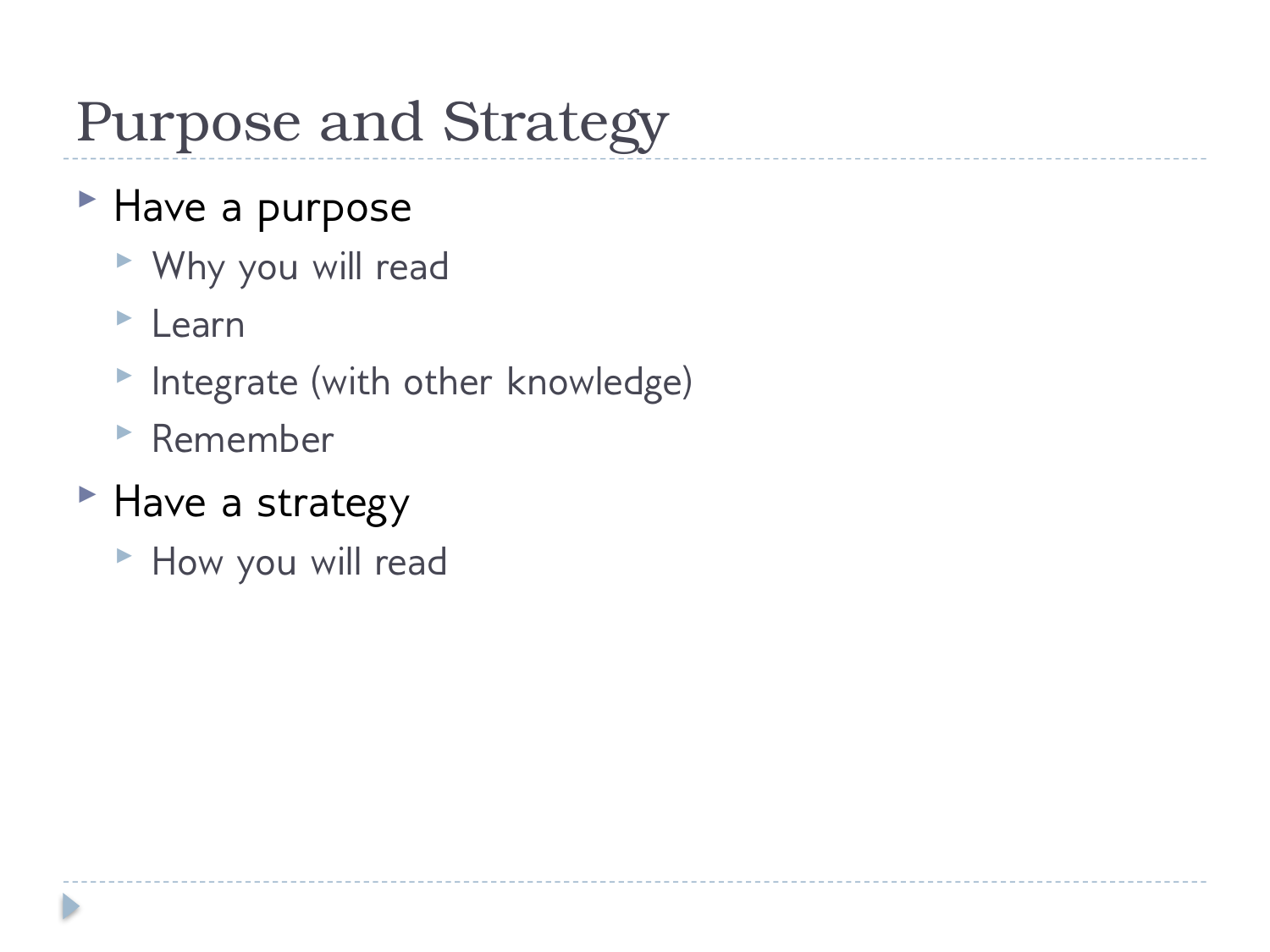

# Purpose and Strategy
Have a purpose
Why you will read
Learn
Integrate (with other knowledge)
Remember
Have a strategy
How you will read